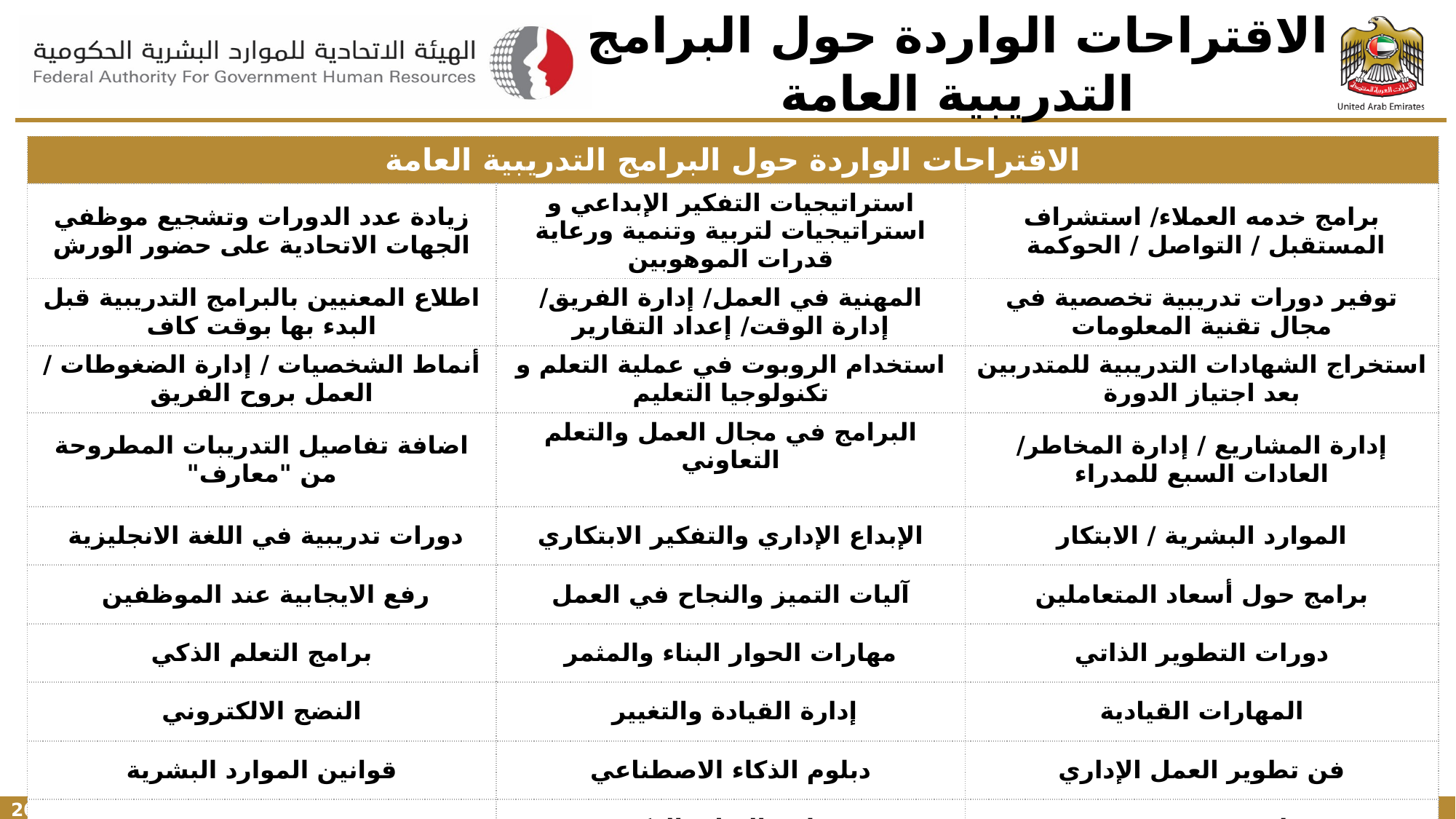

# الاقتراحات الواردة حول البرامج التدريبية العامة
| الاقتراحات الواردة حول البرامج التدريبية العامة |  |  |
| --- | --- | --- |
| زيادة عدد الدورات وتشجيع موظفي الجهات الاتحادية على حضور الورش | استراتيجيات التفكير الإبداعي و استراتيجيات لتربية وتنمية ورعاية قدرات الموهوبين | برامج خدمه العملاء/ استشراف المستقبل / التواصل / الحوكمة |
| اطلاع المعنيين بالبرامج التدريبية قبل البدء بها بوقت كاف | المهنية في العمل/ إدارة الفريق/ إدارة الوقت/ إعداد التقارير | توفير دورات تدريبية تخصصية في مجال تقنية المعلومات |
| أنماط الشخصيات / إدارة الضغوطات / العمل بروح الفريق | استخدام الروبوت في عملية التعلم و تكنولوجيا التعليم | استخراج الشهادات التدريبية للمتدربين بعد اجتياز الدورة |
| اضافة تفاصيل التدريبات المطروحة من "معارف" | البرامج في مجال العمل والتعلم التعاوني | إدارة المشاريع / إدارة المخاطر/ العادات السبع للمدراء |
| دورات تدريبية في اللغة الانجليزية | الإبداع الإداري والتفكير الابتكاري | الموارد البشرية / الابتكار |
| رفع الايجابية عند الموظفين | آليات التميز والنجاح في العمل | برامج حول أسعاد المتعاملين |
| برامج التعلم الذكي | مهارات الحوار البناء والمثمر | دورات التطوير الذاتي |
| النضج الالكتروني | إدارة القيادة والتغيير | المهارات القيادية |
| قوانين الموارد البشرية | دبلوم الذكاء الاصطناعي | فن تطوير العمل الإداري |
|  | برنامج البوابة الذكية | دورات تدريبية عن بعد |